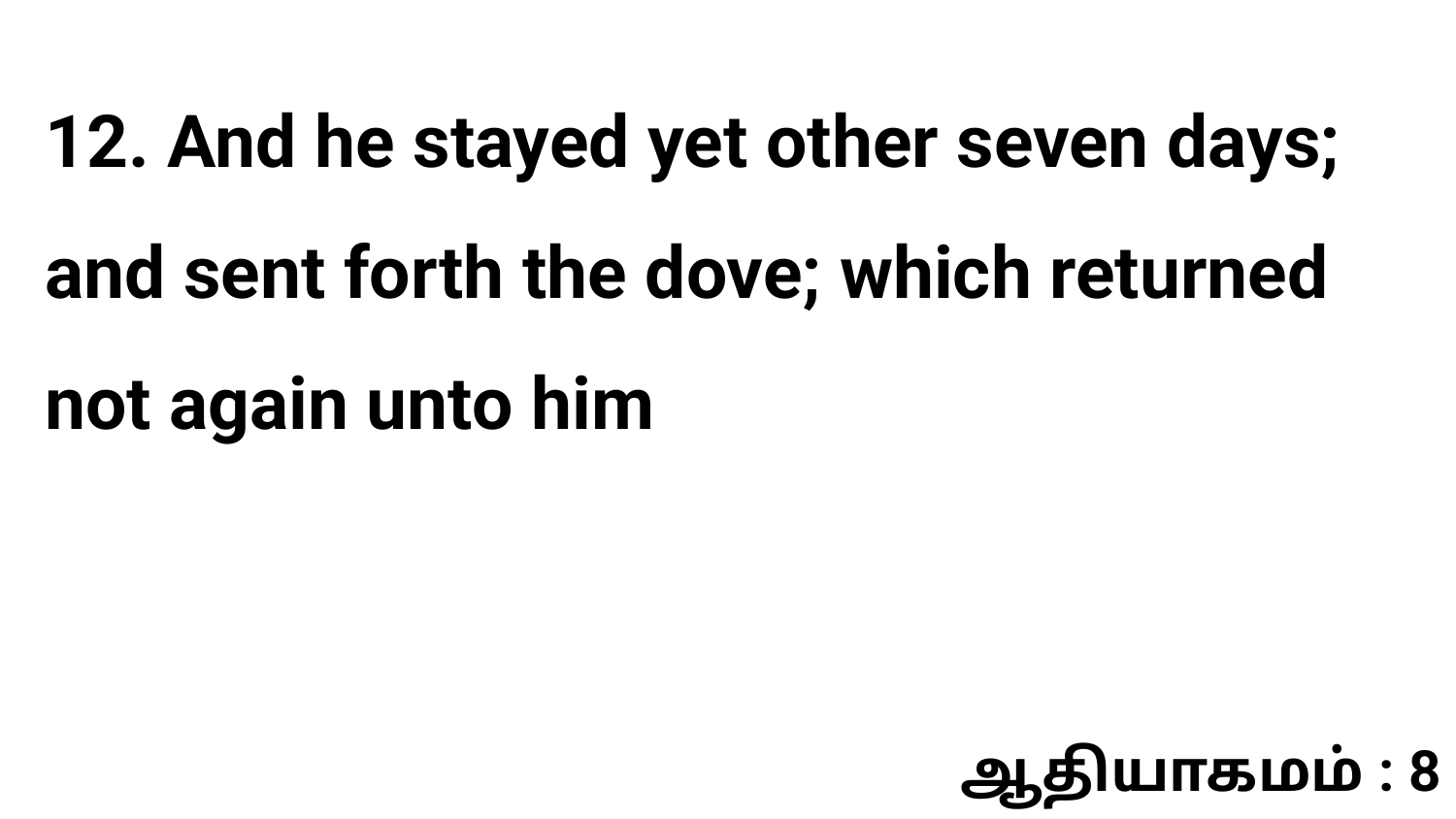

12. And he stayed yet other seven days; and sent forth the dove; which returned not again unto him
ஆதியாகமம் : 8